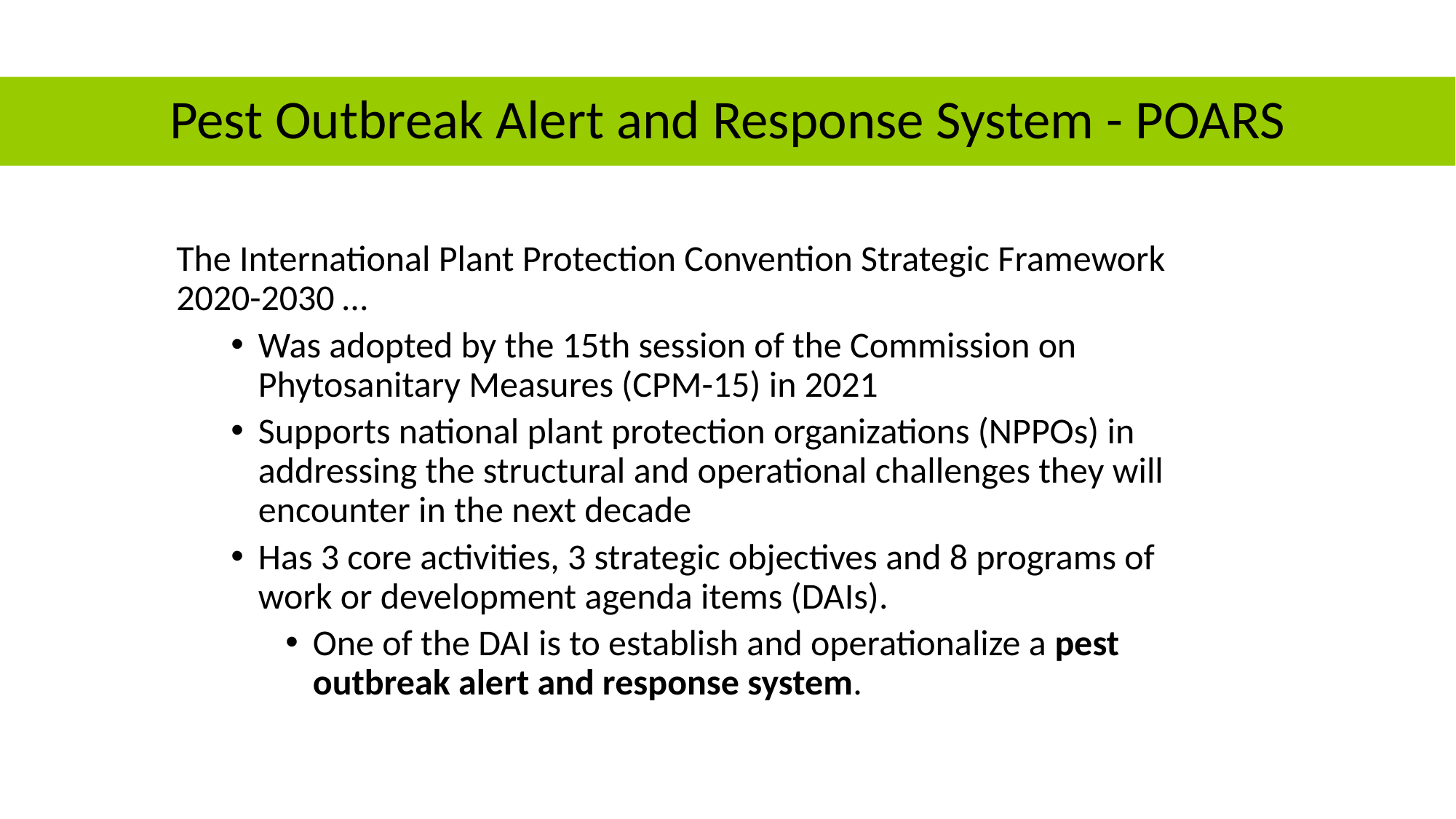

Pest Outbreak Alert and Response System - POARS
The International Plant Protection Convention Strategic Framework 2020-2030 …
Was adopted by the 15th session of the Commission on Phytosanitary Measures (CPM-15) in 2021
Supports national plant protection organizations (NPPOs) in addressing the structural and operational challenges they will encounter in the next decade
Has 3 core activities, 3 strategic objectives and 8 programs of work or development agenda items (DAIs).
One of the DAI is to establish and operationalize a pest outbreak alert and response system.